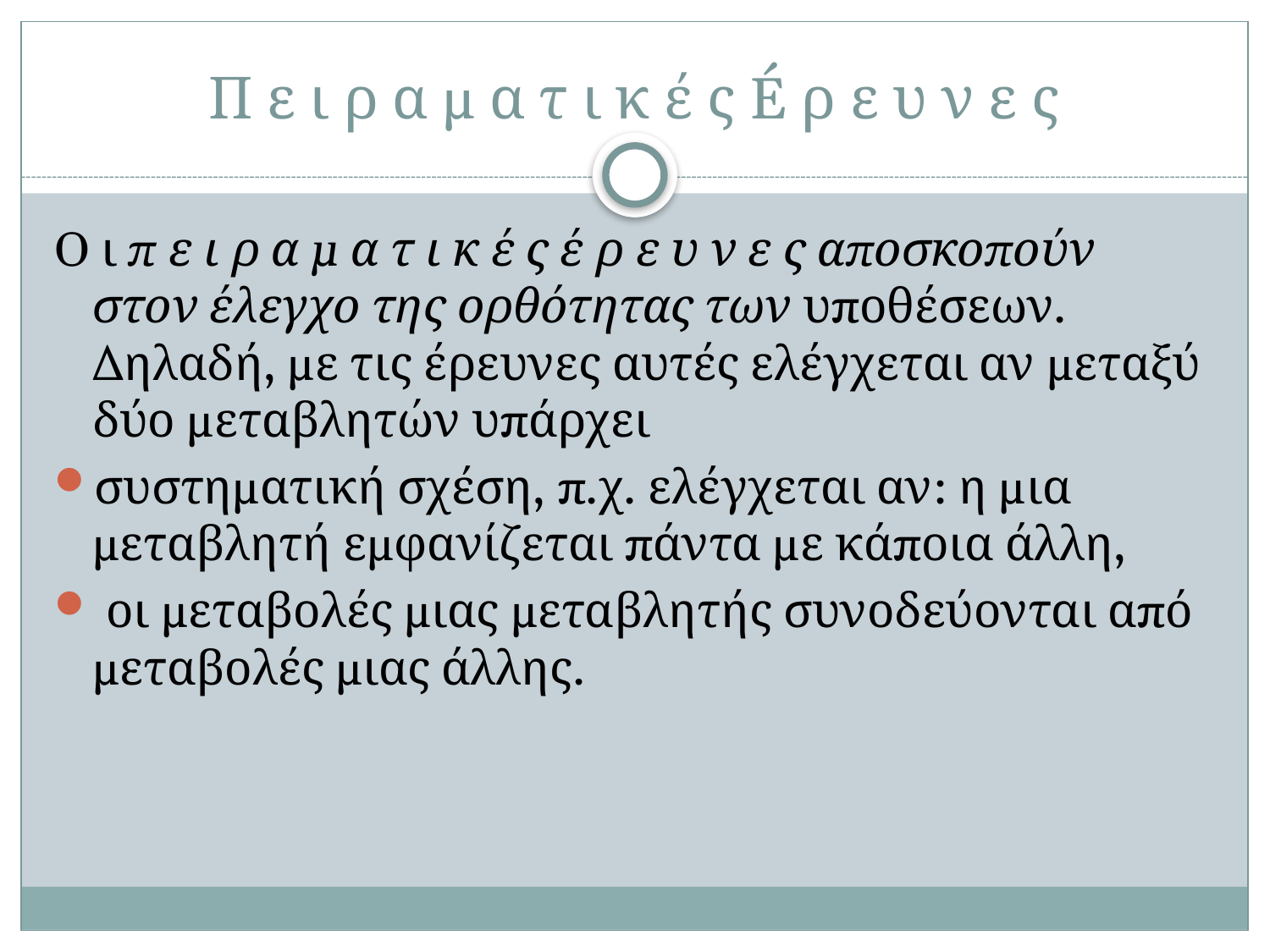

# Π ε ι ρ α μ α τ ι κ έ ς Έ ρ ε υ ν ε ς
Ο ι π ε ι ρ α μ α τ ι κ έ ς έ ρ ε υ ν ε ς αποσκοπούν στον έλεγχο της ορθότητας των υποθέσεων. Δηλαδή, με τις έρευνες αυτές ελέγχεται αν μεταξύ δύο μεταβλητών υπάρχει
συστηματική σχέση, π.χ. ελέγχεται αν: η μια μεταβλητή εμφανίζεται πάντα με κάποια άλλη,
 οι μεταβολές μιας μεταβλητής συνοδεύονται από μεταβολές μιας άλλης.